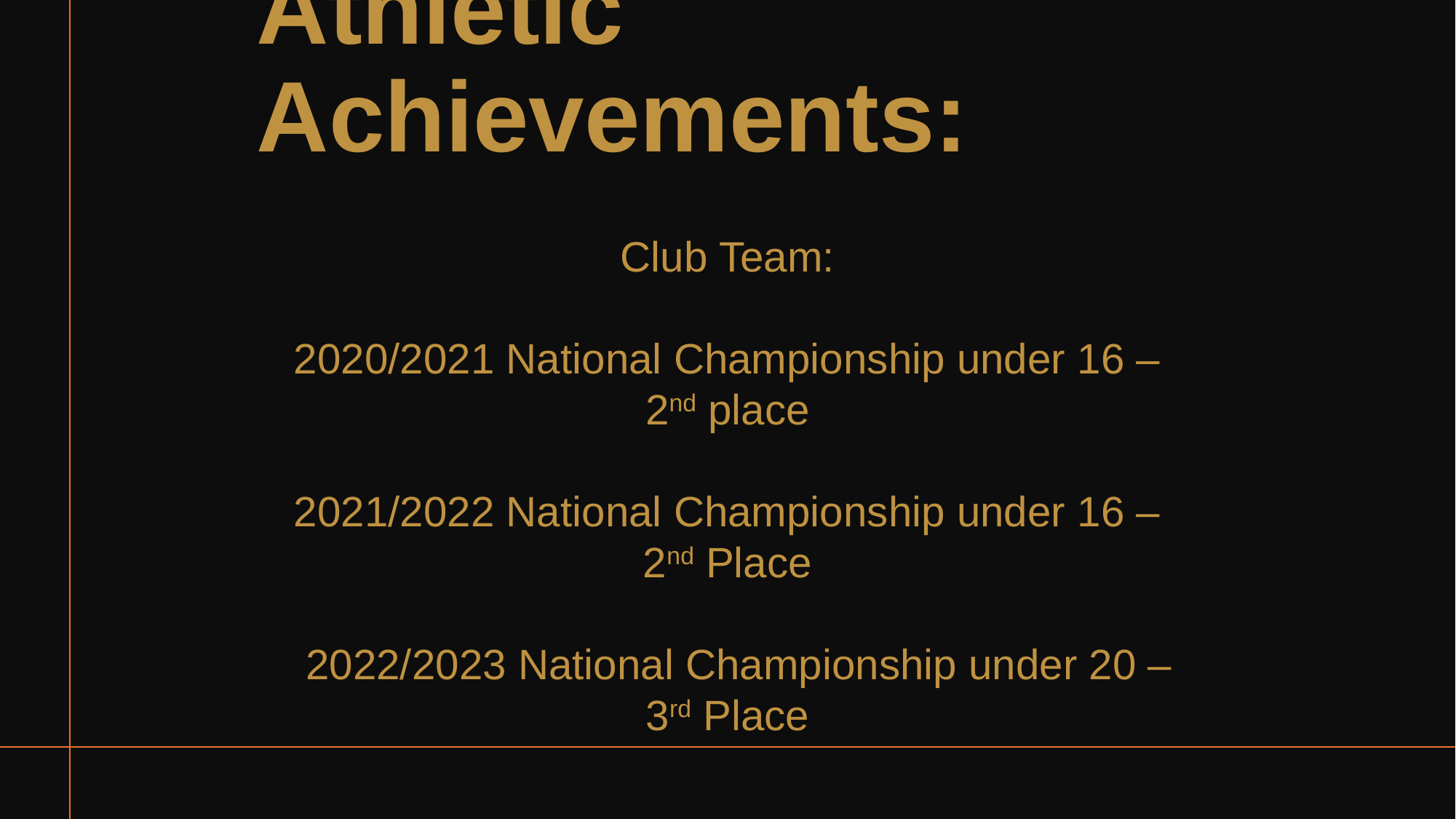

# Athletic Achievements:
Club Team:

2020/2021 National Championship under 16 – 2nd place

2021/2022 National Championship under 16 – 2nd Place

  2022/2023 National Championship under 20 – 3rd Place